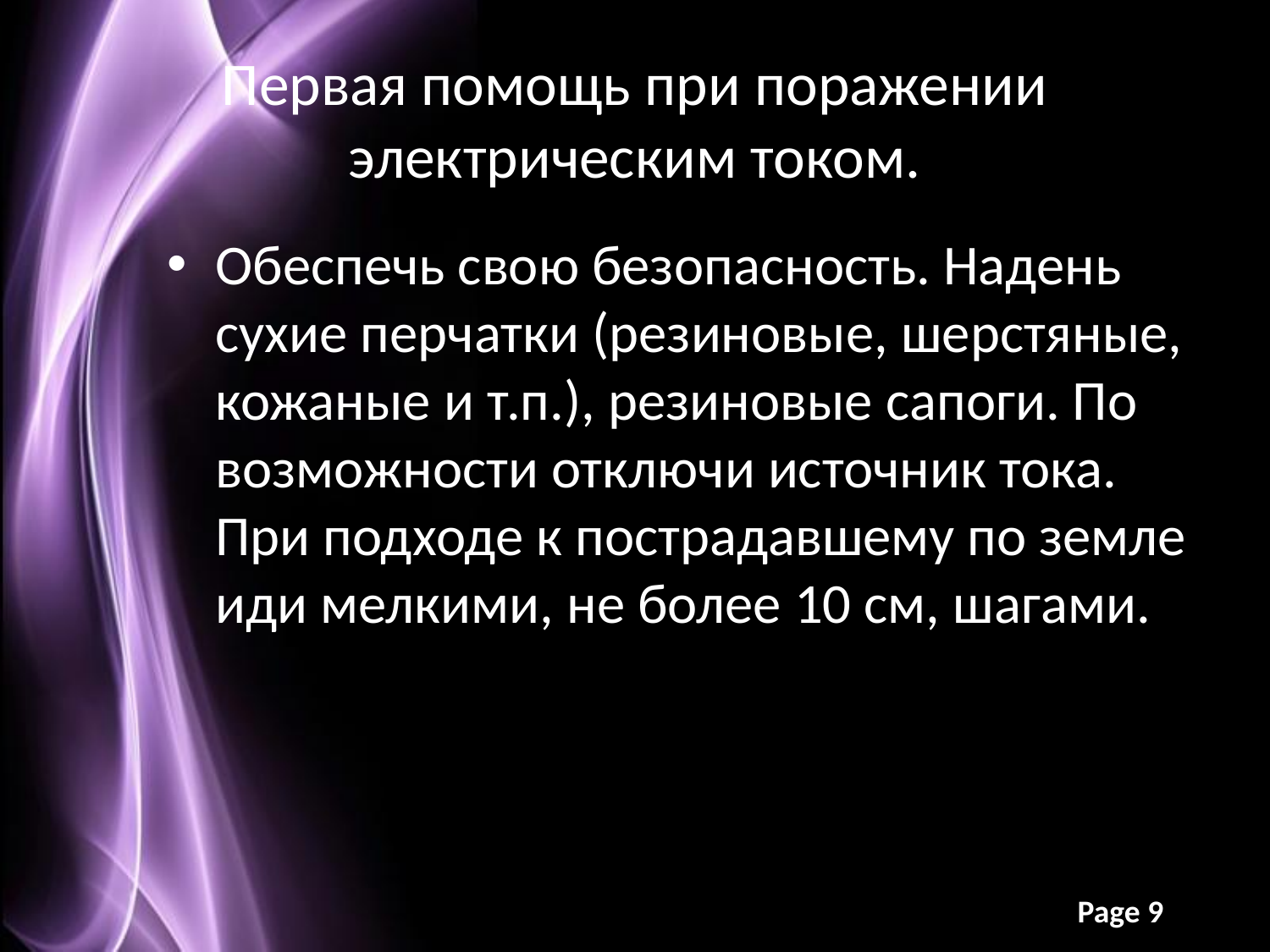

# Первая помощь при поражении электрическим током.
Обеспечь свою безопасность. Надень сухие перчатки (резиновые, шерстяные, кожаные и т.п.), резиновые сапоги. По возможности отключи источник тока. При подходе к пострадавшему по земле иди мелкими, не более 10 см, шагами.